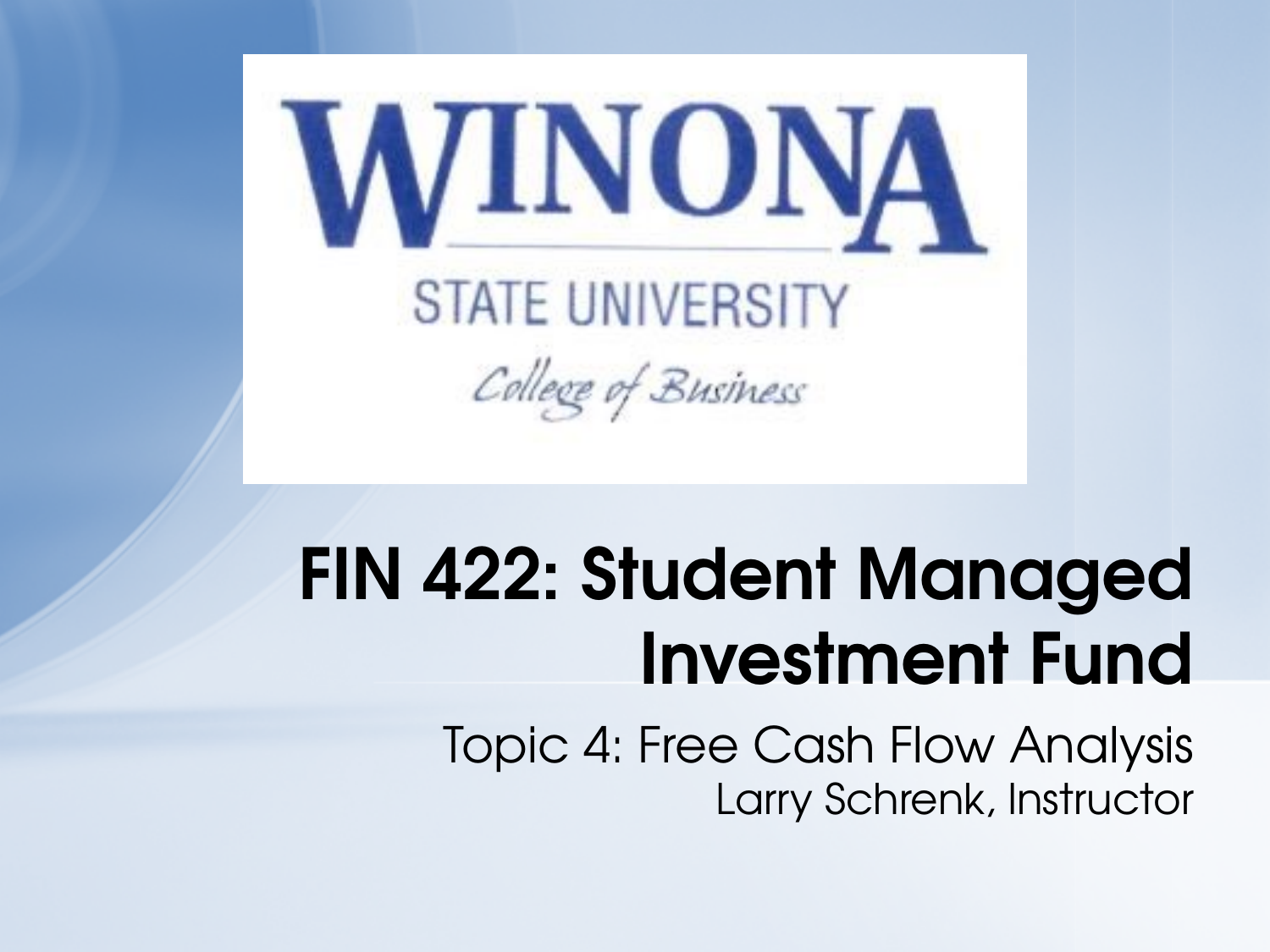

# FIN 422: Student Managed Investment Fund
Topic 4: Free Cash Flow Analysis
Larry Schrenk, Instructor